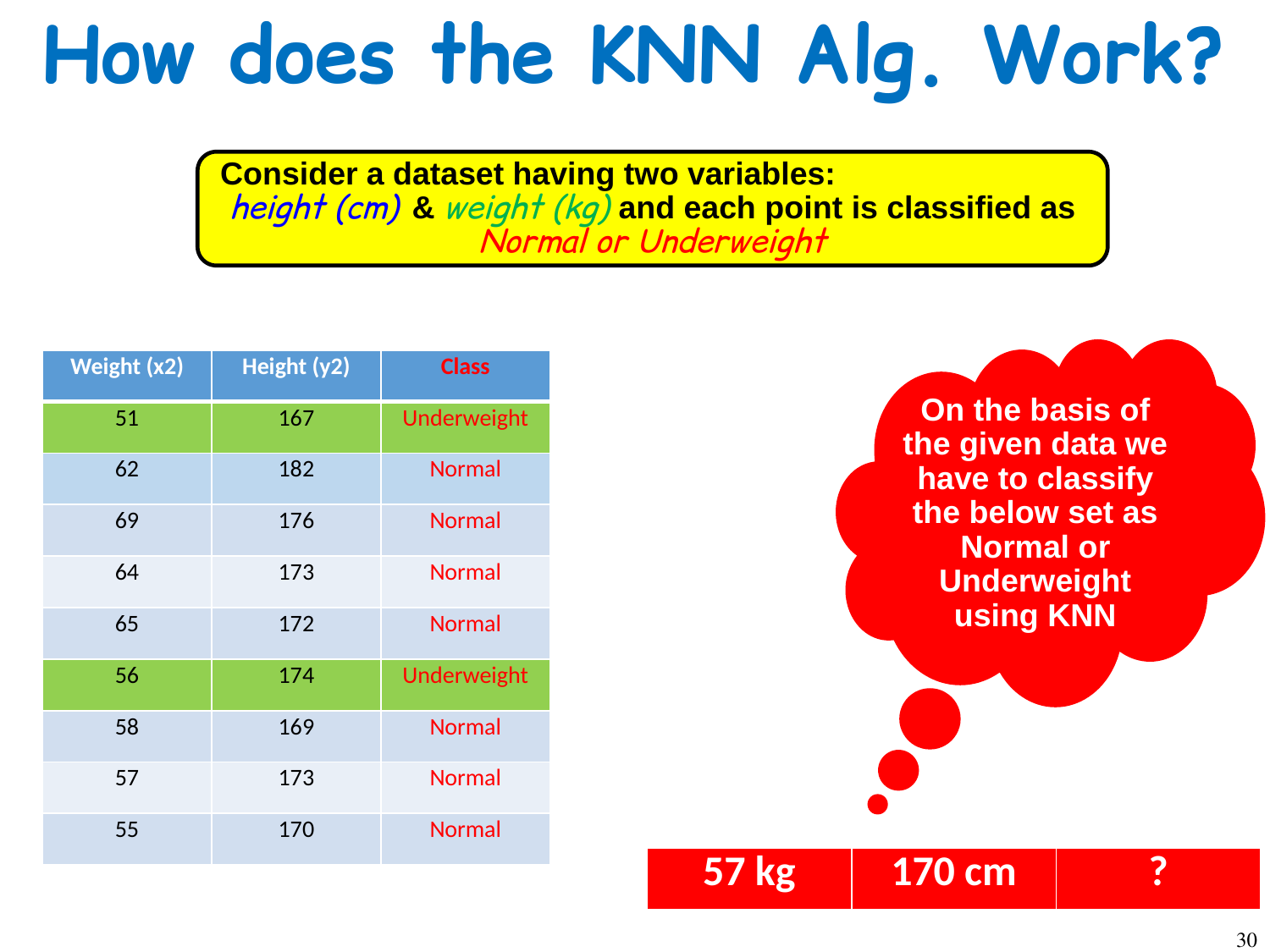

How does the KNN Alg. Work?
Consider a dataset having two variables:                             height (cm) & weight (kg) and each point is classified as Normal or Underweight
On the basis of the given data we have to classify the below set as Normal or Underweight using KNN
| Weight (x2) | Height (y2) | Class |
| --- | --- | --- |
| 51 | 167 | Underweight |
| 62 | 182 | Normal |
| 69 | 176 | Normal |
| 64 | 173 | Normal |
| 65 | 172 | Normal |
| 56 | 174 | Underweight |
| 58 | 169 | Normal |
| 57 | 173 | Normal |
| 55 | 170 | Normal |
| 57 kg | 170 cm | ? |
| --- | --- | --- |
30